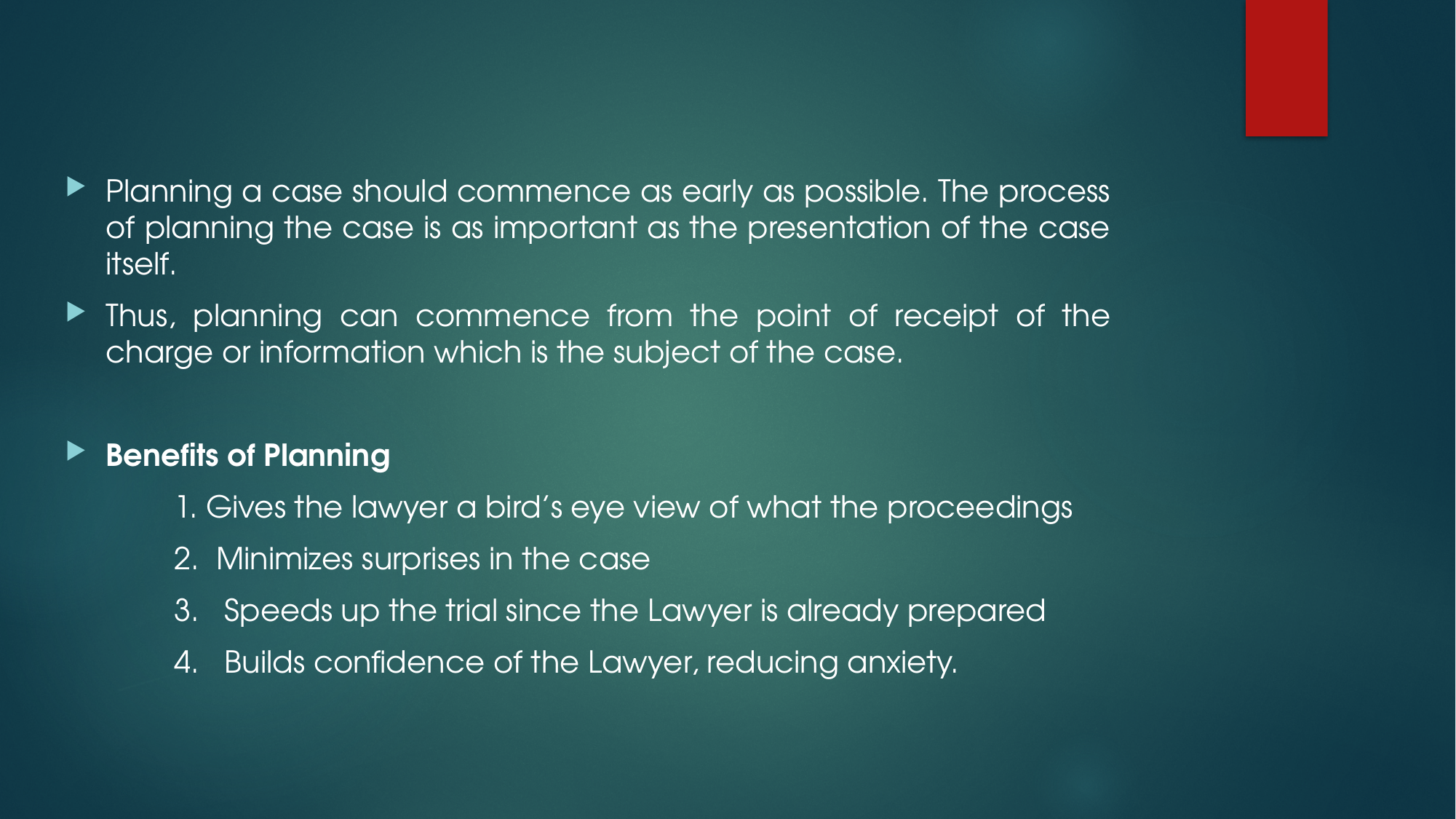

#
Planning a case should commence as early as possible. The process of planning the case is as important as the presentation of the case itself.
Thus, planning can commence from the point of receipt of the charge or information which is the subject of the case.

Benefits of Planning
     	1. Gives the lawyer a bird’s eye view of what the proceedings
	2.  Minimizes surprises in the case
	3.   Speeds up the trial since the Lawyer is already prepared
	4.   Builds confidence of the Lawyer, reducing anxiety.